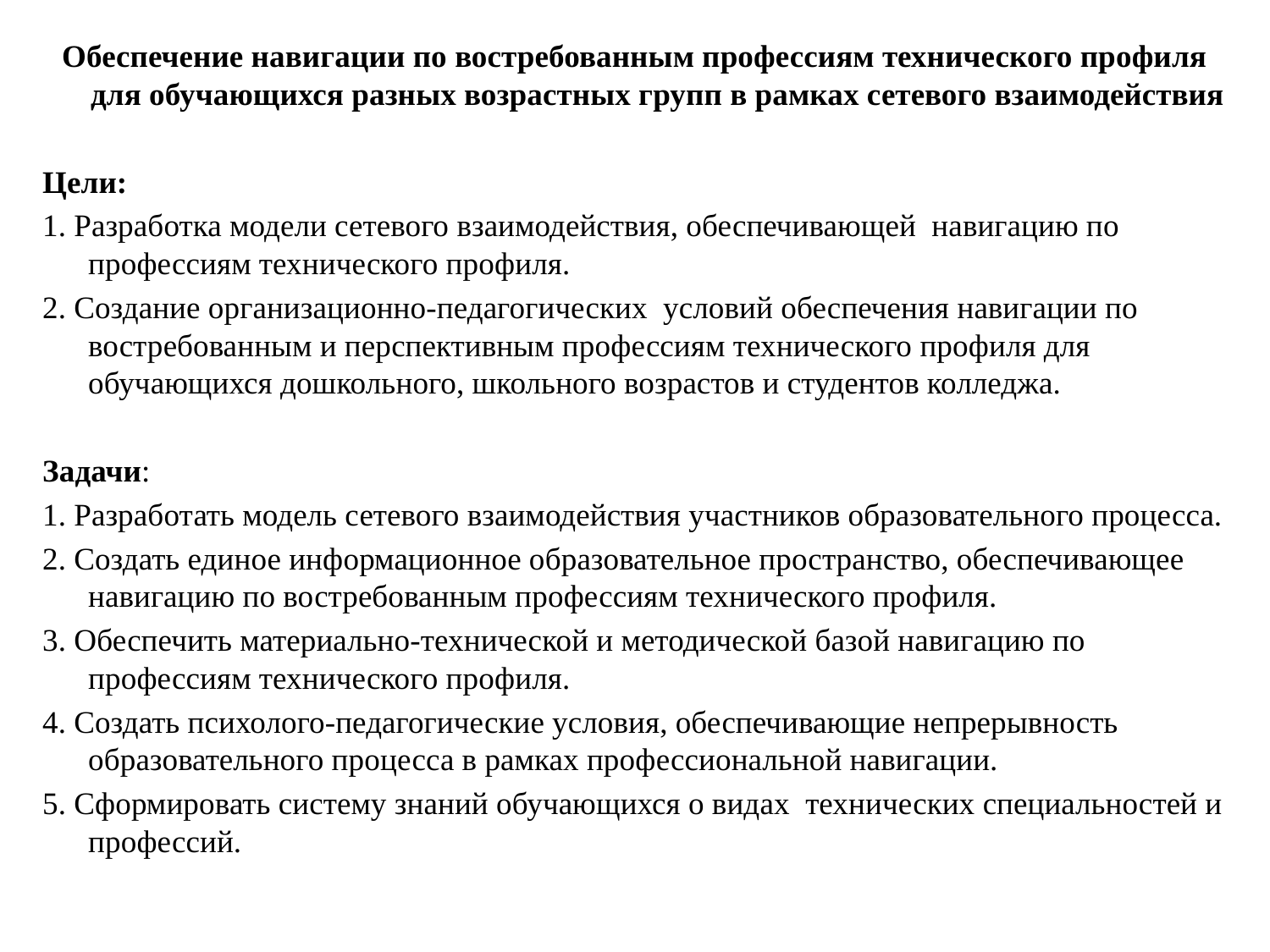

Обеспечение навигации по востребованным профессиям технического профиля для обучающихся разных возрастных групп в рамках сетевого взаимодействия

Цели:
1. Разработка модели сетевого взаимодействия, обеспечивающей  навигацию по профессиям технического профиля.
2. Создание организационно-педагогических  условий обеспечения навигации по востребованным и перспективным профессиям технического профиля для обучающихся дошкольного, школьного возрастов и студентов колледжа.

Задачи:
1. Разработать модель сетевого взаимодействия участников образовательного процесса.
2. Создать единое информационное образовательное пространство, обеспечивающее навигацию по востребованным профессиям технического профиля.
3. Обеспечить материально-технической и методической базой навигацию по профессиям технического профиля.
4. Создать психолого-педагогические условия, обеспечивающие непрерывность образовательного процесса в рамках профессиональной навигации.
5. Сформировать систему знаний обучающихся о видах  технических специальностей и профессий.